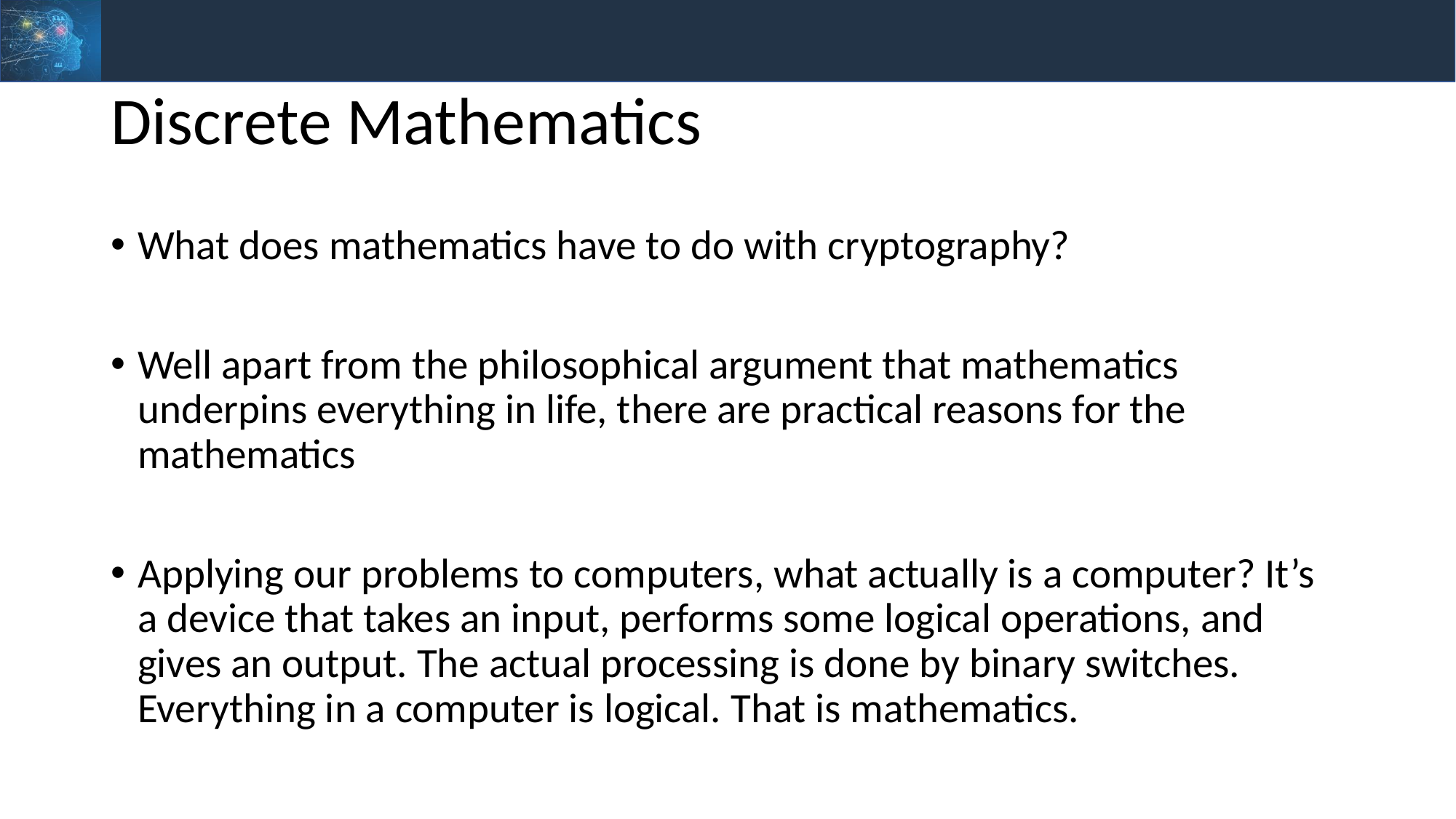

# Discrete Mathematics
What does mathematics have to do with cryptography?

Well apart from the philosophical argument that mathematics underpins everything in life, there are practical reasons for the mathematics

Applying our problems to computers, what actually is a computer? It’s a device that takes an input, performs some logical operations, and gives an output. The actual processing is done by binary switches. Everything in a computer is logical. That is mathematics.